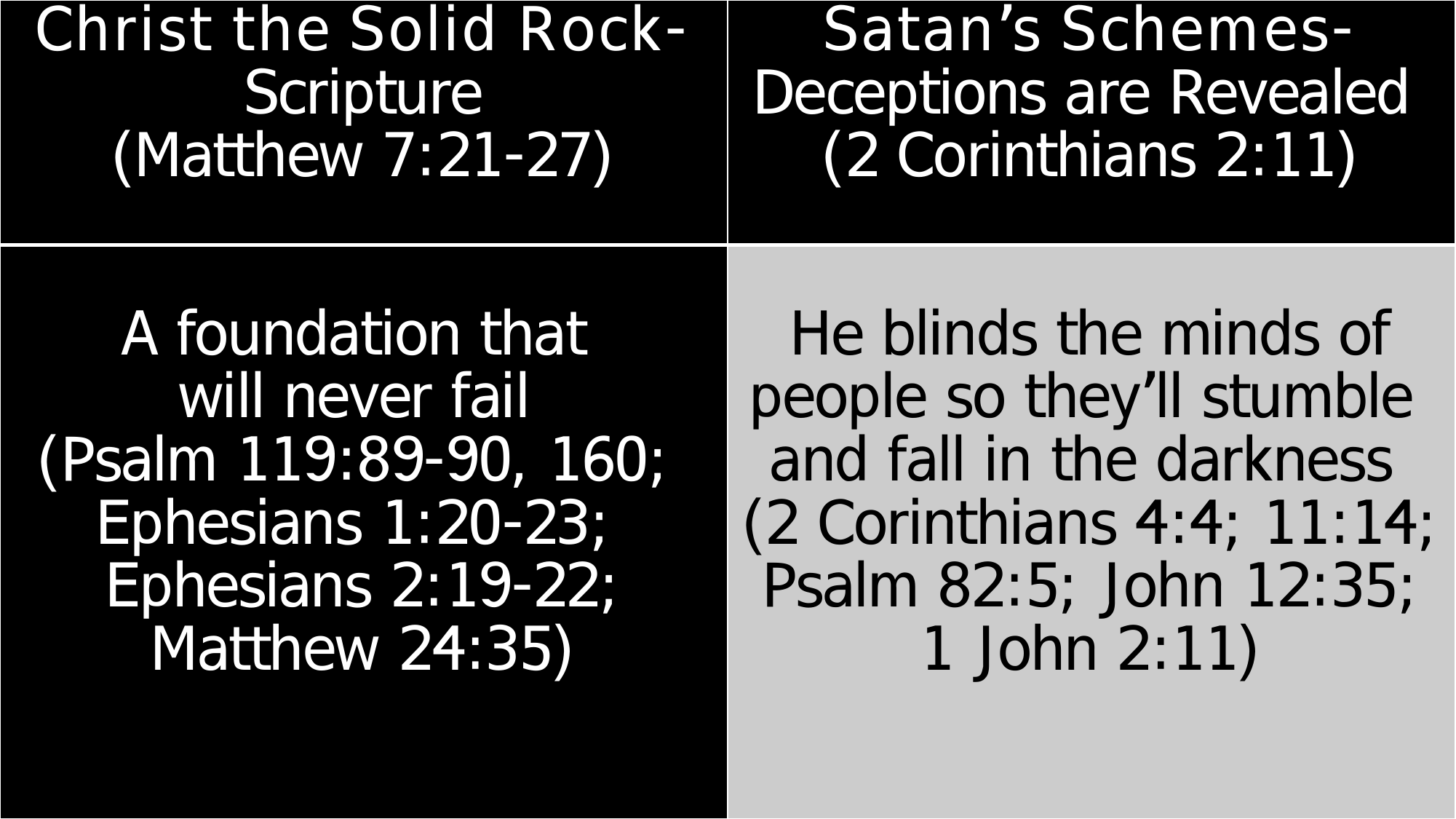

| Christ the Solid Rock- Scripture (Matthew 7:21-27) | Satan’s Schemes- Deceptions are Revealed (2 Corinthians 2:11) |
| --- | --- |
| A foundation that will never fail (Psalm 119:89-90, 160; Ephesians 1:20-23; Ephesians 2:19-22; Matthew 24:35) | He blinds the minds of people so they’ll stumble and fall in the darkness (2 Corinthians 4:4; 11:14; Psalm 82:5; John 12:35; 1 John 2:11) |